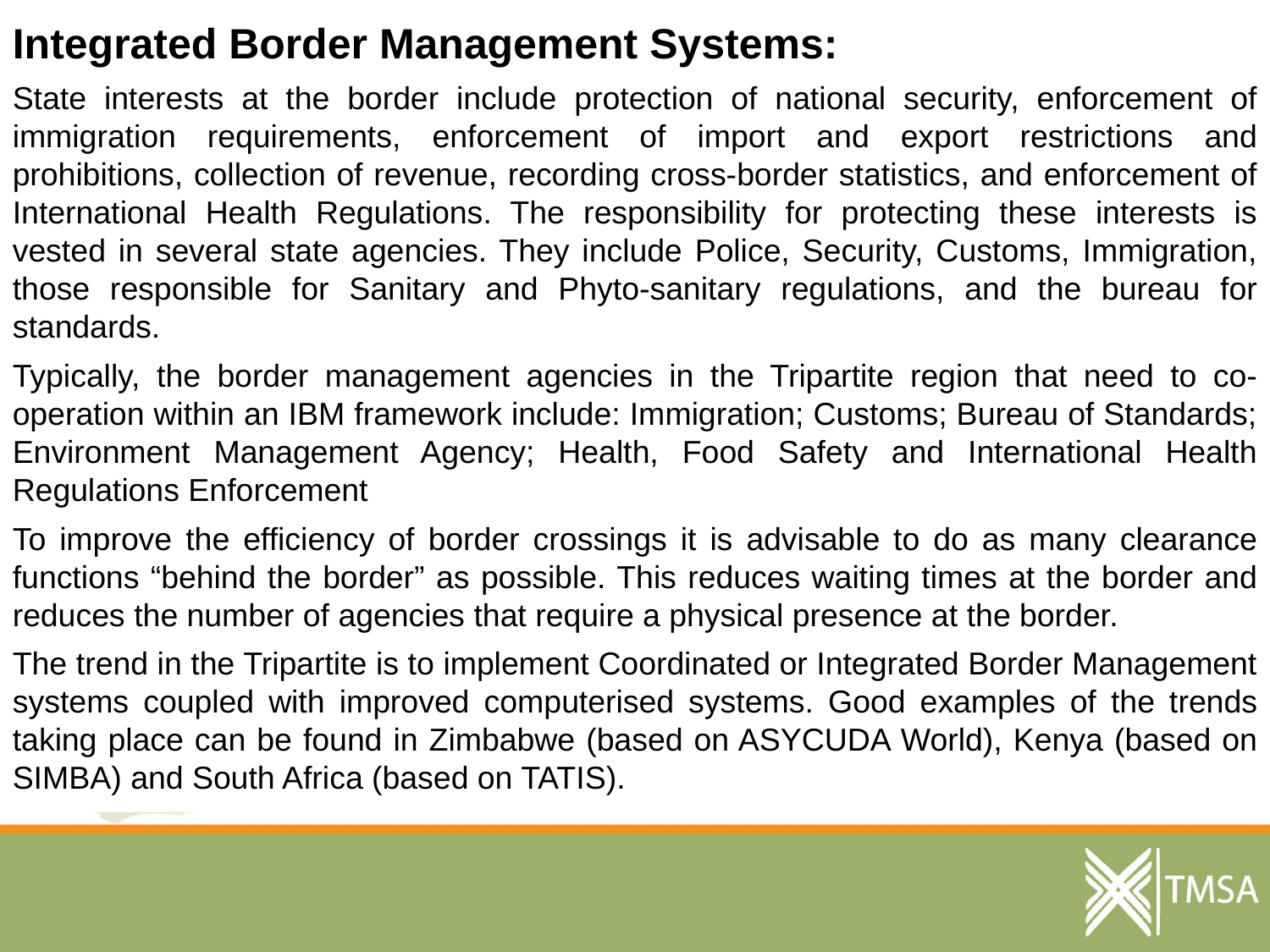

Integrated Border Management Systems:
State interests at the border include protection of national security, enforcement of immigration requirements, enforcement of import and export restrictions and prohibitions, collection of revenue, recording cross-border statistics, and enforcement of International Health Regulations. The responsibility for protecting these interests is vested in several state agencies. They include Police, Security, Customs, Immigration, those responsible for Sanitary and Phyto-sanitary regulations, and the bureau for standards.
Typically, the border management agencies in the Tripartite region that need to co-operation within an IBM framework include: Immigration; Customs; Bureau of Standards; Environment Management Agency; Health, Food Safety and International Health Regulations Enforcement
To improve the efficiency of border crossings it is advisable to do as many clearance functions “behind the border” as possible. This reduces waiting times at the border and reduces the number of agencies that require a physical presence at the border.
The trend in the Tripartite is to implement Coordinated or Integrated Border Management systems coupled with improved computerised systems. Good examples of the trends taking place can be found in Zimbabwe (based on ASYCUDA World), Kenya (based on SIMBA) and South Africa (based on TATIS).